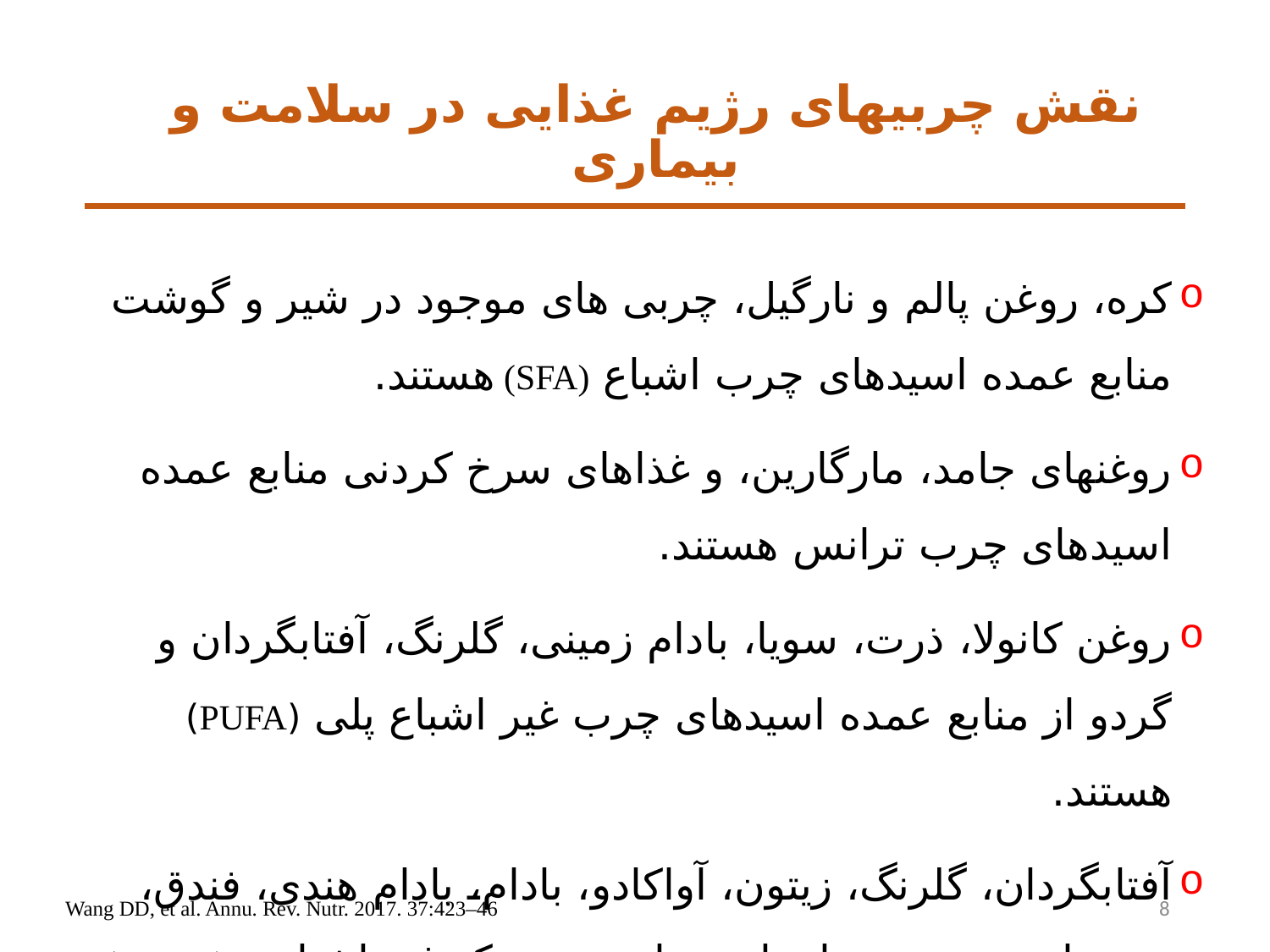

نقش چربی­های رژیم غذایی در سلامت و بیماری

کره، روغن پالم و نارگیل، چربی های موجود در شیر و گوشت منابع عمده اسیدهای چرب اشباع (SFA) هستند.
روغنهای جامد، مارگارین، و غذاهای سرخ کردنی منابع عمده اسیدهای چرب ترانس هستند.
روغن کانولا، ذرت، سویا، بادام زمینی، گلرنگ، آفتابگردان و گردو از منابع عمده اسیدهای چرب غیر اشباع پلی (PUFA) هستند.
آفتابگردان، گلرنگ، زیتون، آواکادو، بادام، بادام هندی، فندق، پسته از مهمترین منابع اسیدهای چرب تک غیر اشباعی (MUFA) هستند.

8
Wang DD, et al. Annu. Rev. Nutr. 2017. 37:423–46